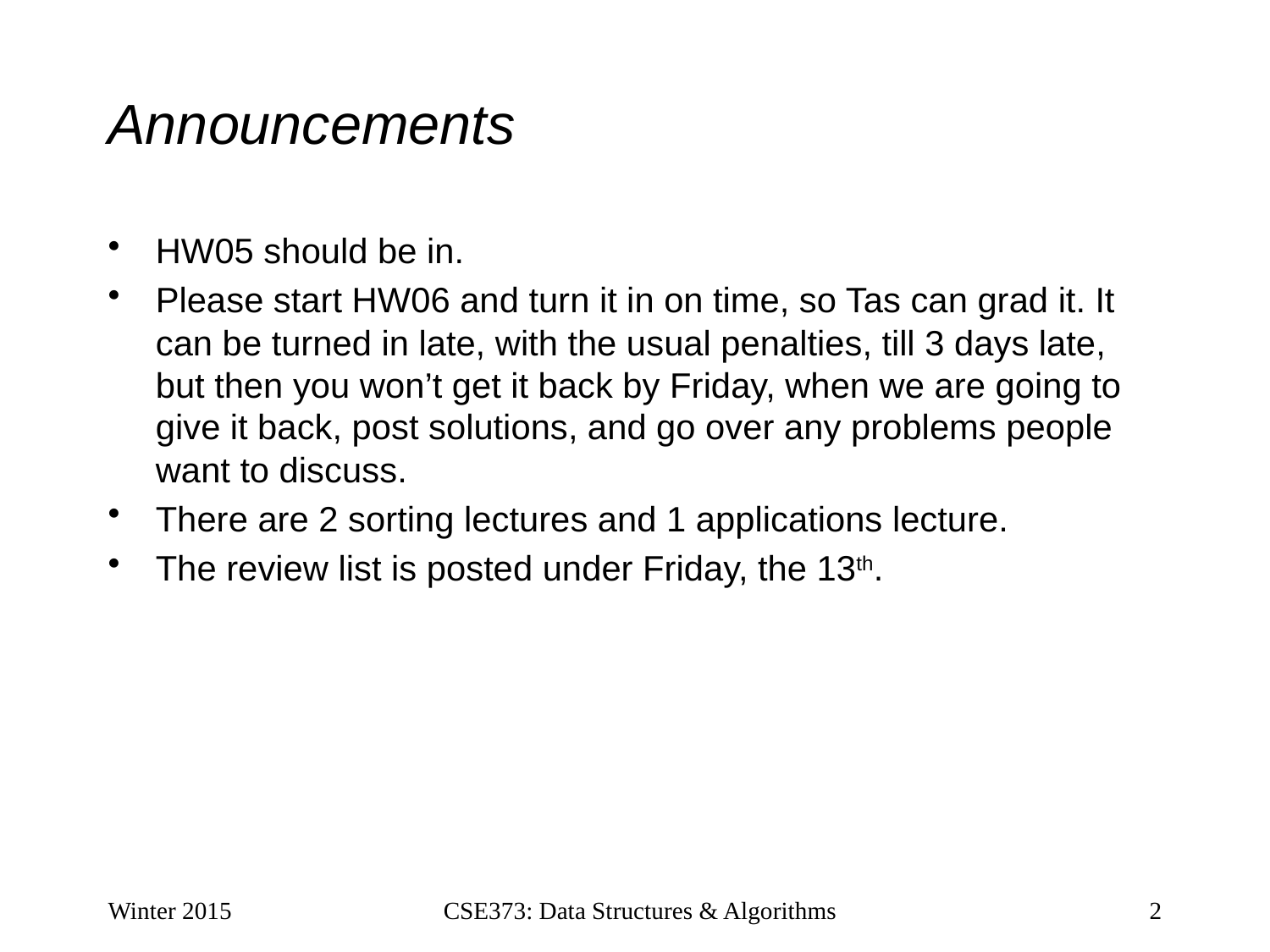

# Announcements
HW05 should be in.
Please start HW06 and turn it in on time, so Tas can grad it. It can be turned in late, with the usual penalties, till 3 days late, but then you won’t get it back by Friday, when we are going to give it back, post solutions, and go over any problems people want to discuss.
There are 2 sorting lectures and 1 applications lecture.
The review list is posted under Friday, the 13th.
Winter 2015
CSE373: Data Structures & Algorithms
2